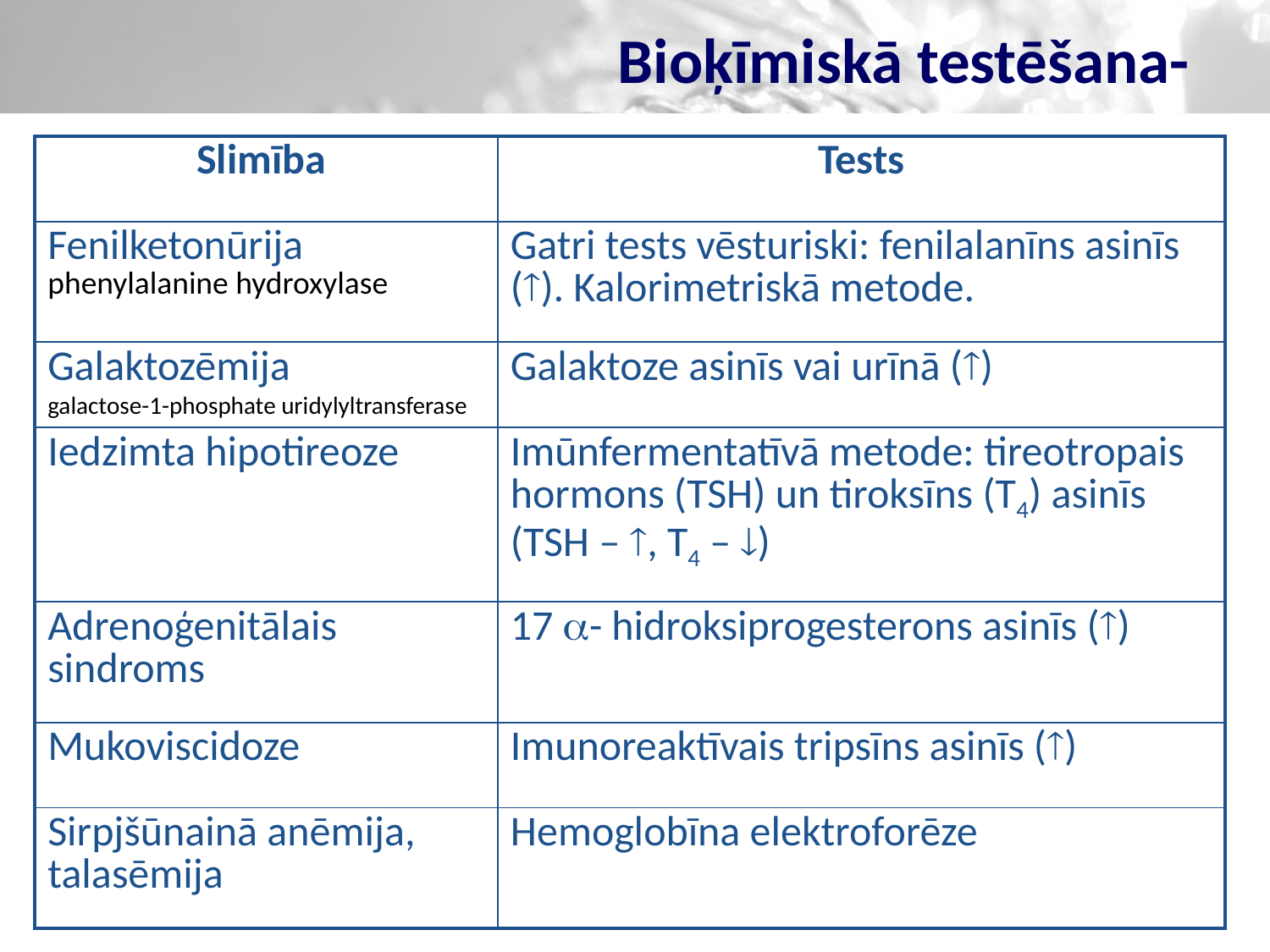

# Bioķīmiskā testēšana-
| Slimība | Tests |
| --- | --- |
| Fenilketonūrija phenylalanine hydroxylase | Gatri tests vēsturiski: fenilalanīns asinīs (↑). Kalorimetriskā metode. |
| Galaktozēmija galactose-1-phosphate uridylyltransferase | Galaktoze asinīs vai urīnā (↑) |
| Iedzimta hipotireoze | Imūnfermentatīvā metode: tireotropais hormons (TSH) un tiroksīns (T4) asinīs (TSH – ↑, T4 – ↓) |
| Adrenoģenitālais sindroms | 17 α- hidroksiprogesterons asinīs (↑) |
| Mukoviscidoze | Imunoreaktīvais tripsīns asinīs (↑) |
| Sirpjšūnainā anēmija, talasēmija | Hemoglobīna elektroforēze |